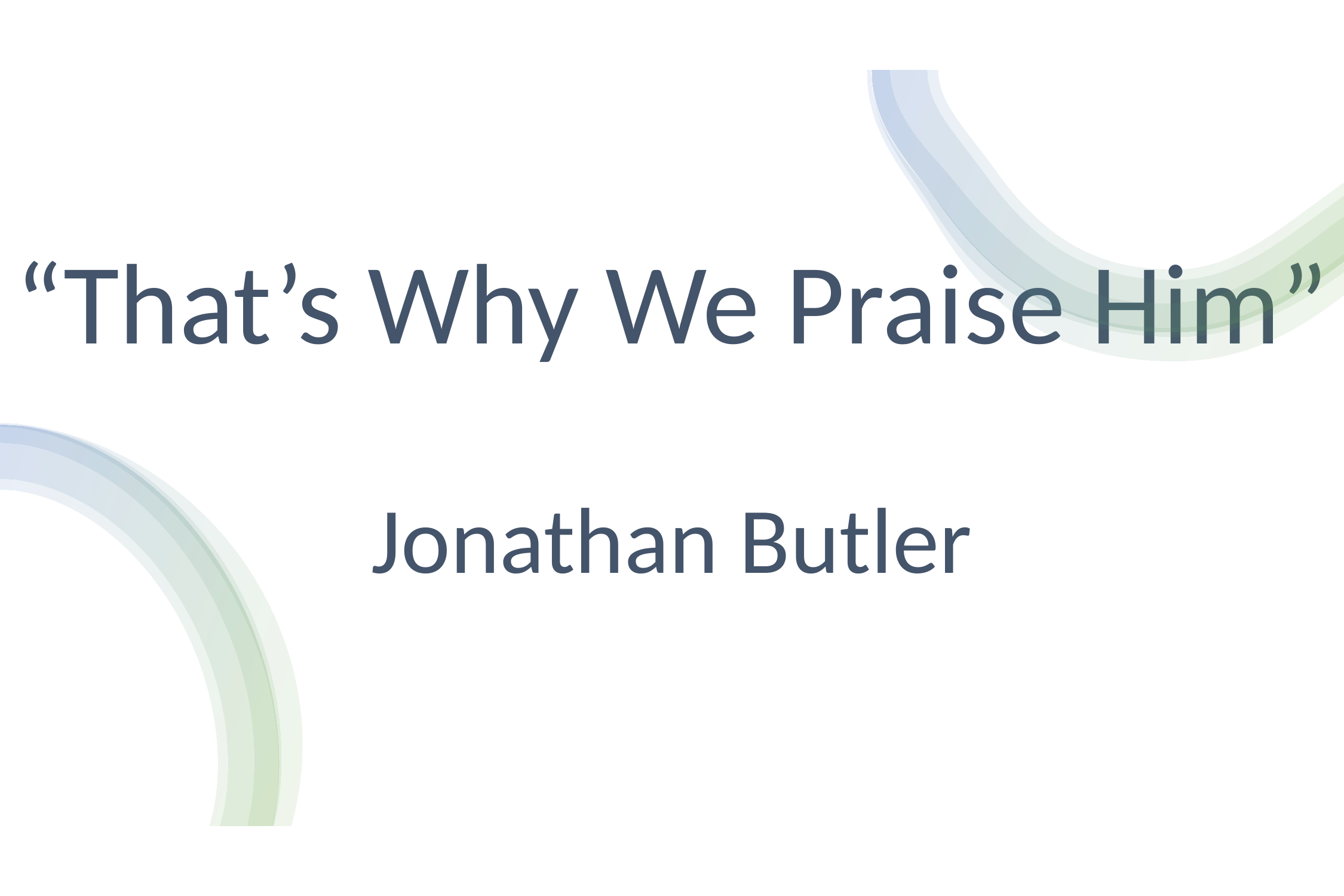

# “That’s Why We Praise Him” Jonathan Butler